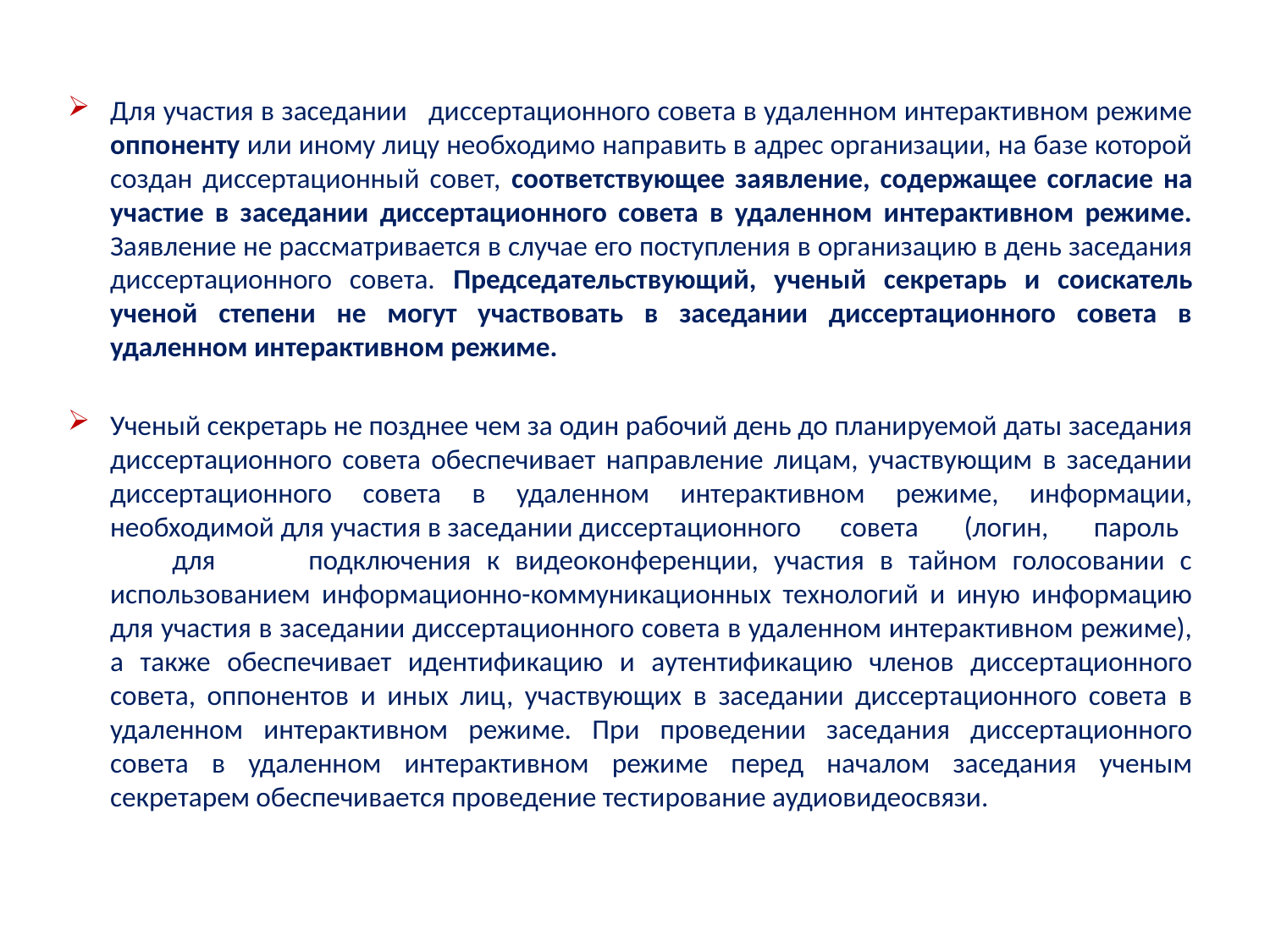

Для участия в заседании   диссертационного совета в удаленном интерактивном режиме оппоненту или иному лицу необходимо направить в адрес организации, на базе которой создан диссертационный совет, соответствующее заявление, содержащее согласие на участие в заседании диссертационного совета в удаленном интерактивном режиме. Заявление не рассматривается в случае его поступления в организацию в день заседания диссертационного совета. Председательствующий, ученый секретарь и соискатель ученой степени не могут участвовать в заседании диссертационного совета в удаленном интерактивном режиме.

Ученый секретарь не позднее чем за один рабочий день до планируемой даты заседания диссертационного совета обеспечивает направление лицам, участвующим в заседании диссертационного совета в удаленном интерактивном режиме, информации, необходимой для участия в заседании диссертационного      совета       (логин,       пароль       для      подключения к видеоконференции, участия в тайном голосовании с использованием информационно-коммуникационных технологий и иную информацию для участия в заседании диссертационного совета в удаленном интерактивном режиме), а также обеспечивает идентификацию и аутентификацию членов диссертационного совета, оппонентов и иных лиц, участвующих в заседании диссертационного совета в удаленном интерактивном режиме. При проведении заседания диссертационного совета в удаленном интерактивном режиме перед началом заседания ученым секретарем обеспечивается проведение тестирование аудиовидеосвязи.